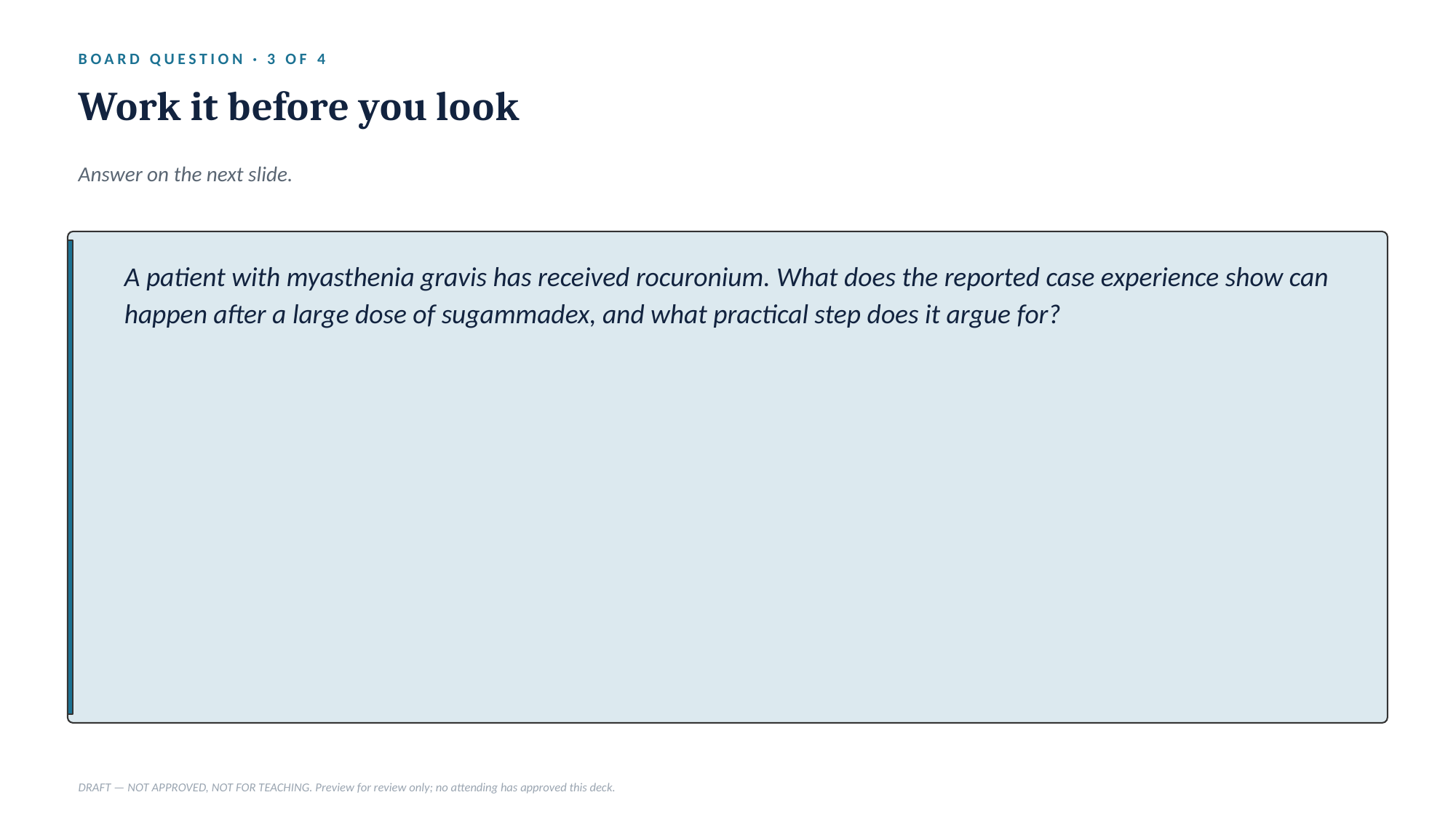

BOARD QUESTION · 3 OF 4
Work it before you look
Answer on the next slide.

A patient with myasthenia gravis has received rocuronium. What does the reported case experience show can happen after a large dose of sugammadex, and what practical step does it argue for?
DRAFT — NOT APPROVED, NOT FOR TEACHING. Preview for review only; no attending has approved this deck.